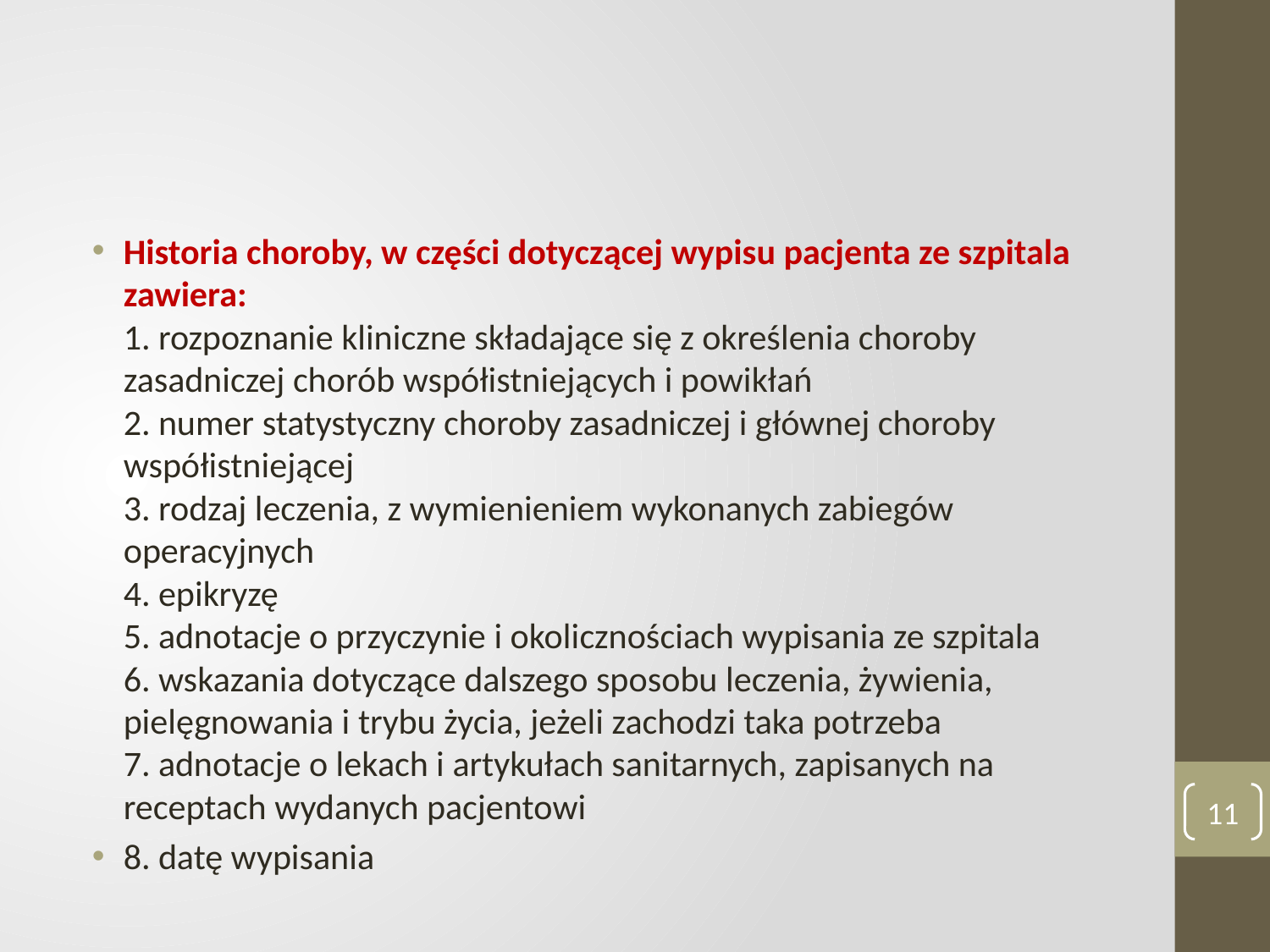

#
Historia choroby, w części dotyczącej wypisu pacjenta ze szpitala zawiera:
1. rozpoznanie kliniczne składające się z określenia choroby zasadniczej chorób współistniejących i powikłań
2. numer statystyczny choroby zasadniczej i głównej choroby współistniejącej
3. rodzaj leczenia, z wymienieniem wykonanych zabiegów operacyjnych
4. epikryzę
5. adnotacje o przyczynie i okolicznościach wypisania ze szpitala
6. wskazania dotyczące dalszego sposobu leczenia, żywienia, pielęgnowania i trybu życia, jeżeli zachodzi taka potrzeba
7. adnotacje o lekach i artykułach sanitarnych, zapisanych na receptach wydanych pacjentowi
8. datę wypisania

11